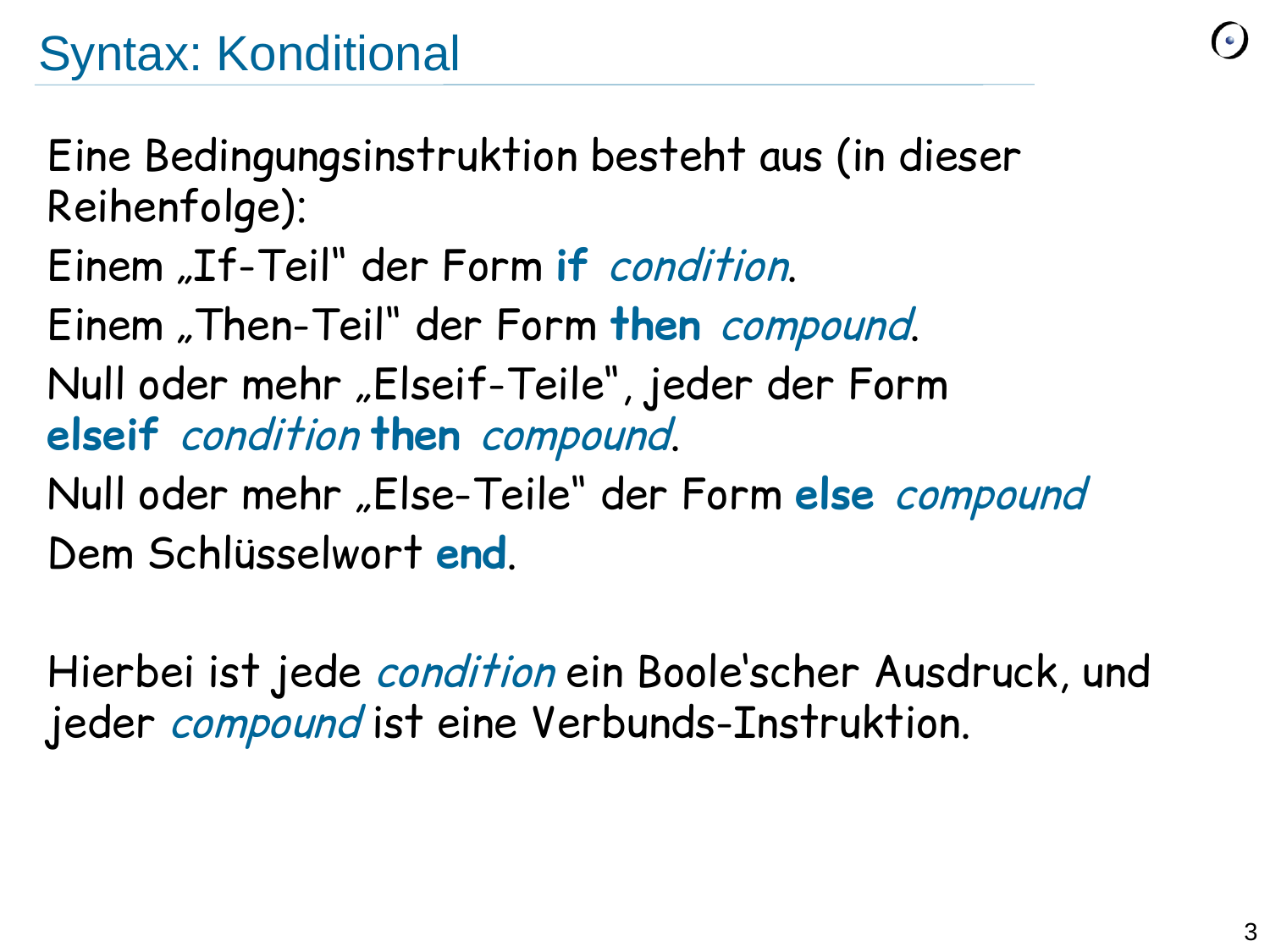

# Syntax: Konditional
Eine Bedingungsinstruktion besteht aus (in dieser Reihenfolge):
Einem „If-Teil“ der Form if condition.
Einem „Then-Teil“ der Form then compound.
Null oder mehr „Elseif-Teile“, jeder der Form
elseif condition then compound.
Null oder mehr „Else-Teile“ der Form else compound
Dem Schlüsselwort end.

Hierbei ist jede condition ein Boole‘scher Ausdruck, und jeder compound ist eine Verbunds-Instruktion.